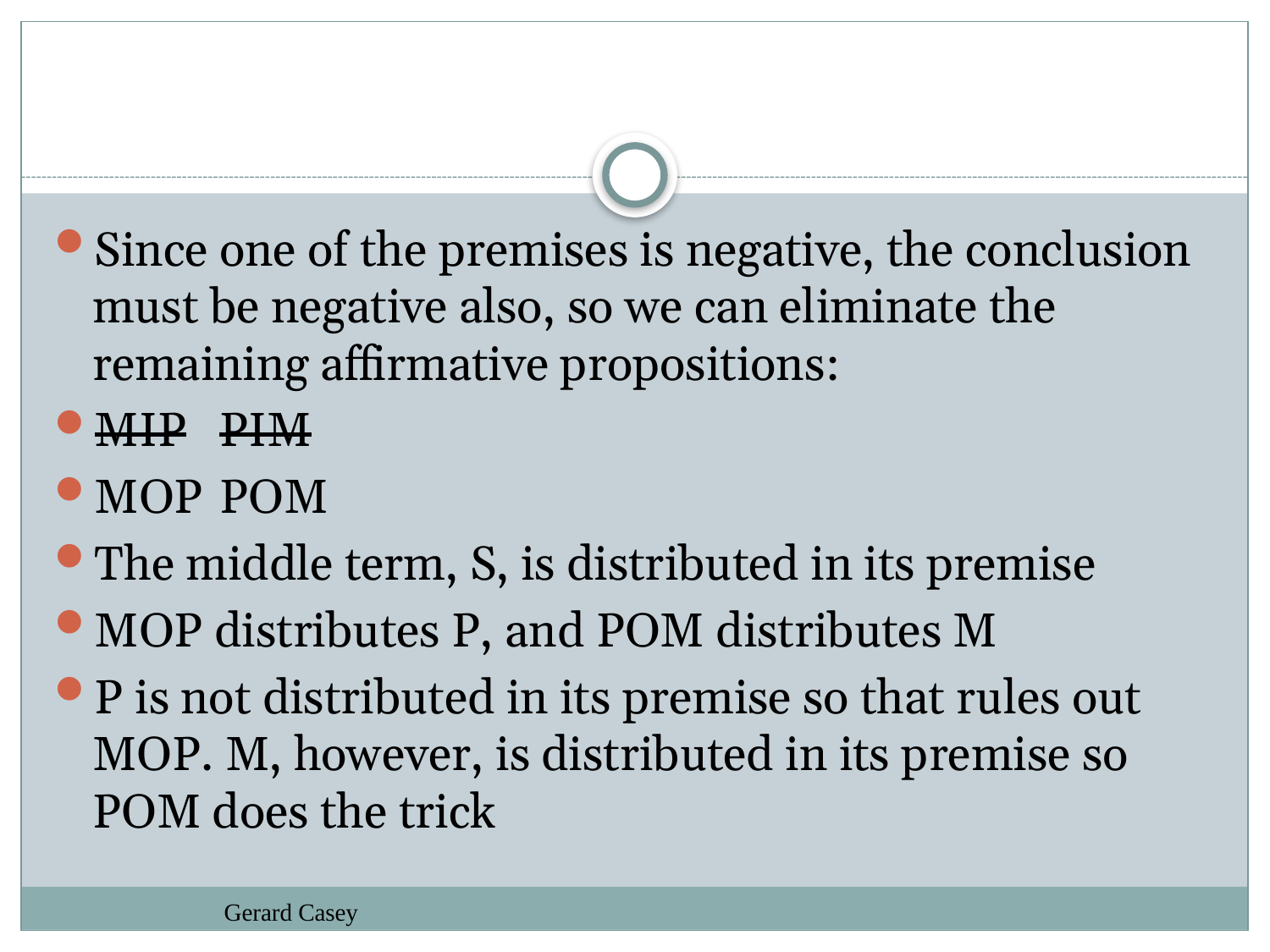

#
Since one of the premises is negative, the conclusion must be negative also, so we can eliminate the remaining affirmative propositions:
MIP	PIM
MOP	POM
The middle term, S, is distributed in its premise
MOP distributes P, and POM distributes M
P is not distributed in its premise so that rules out MOP. M, however, is distributed in its premise so POM does the trick

Gerard Casey